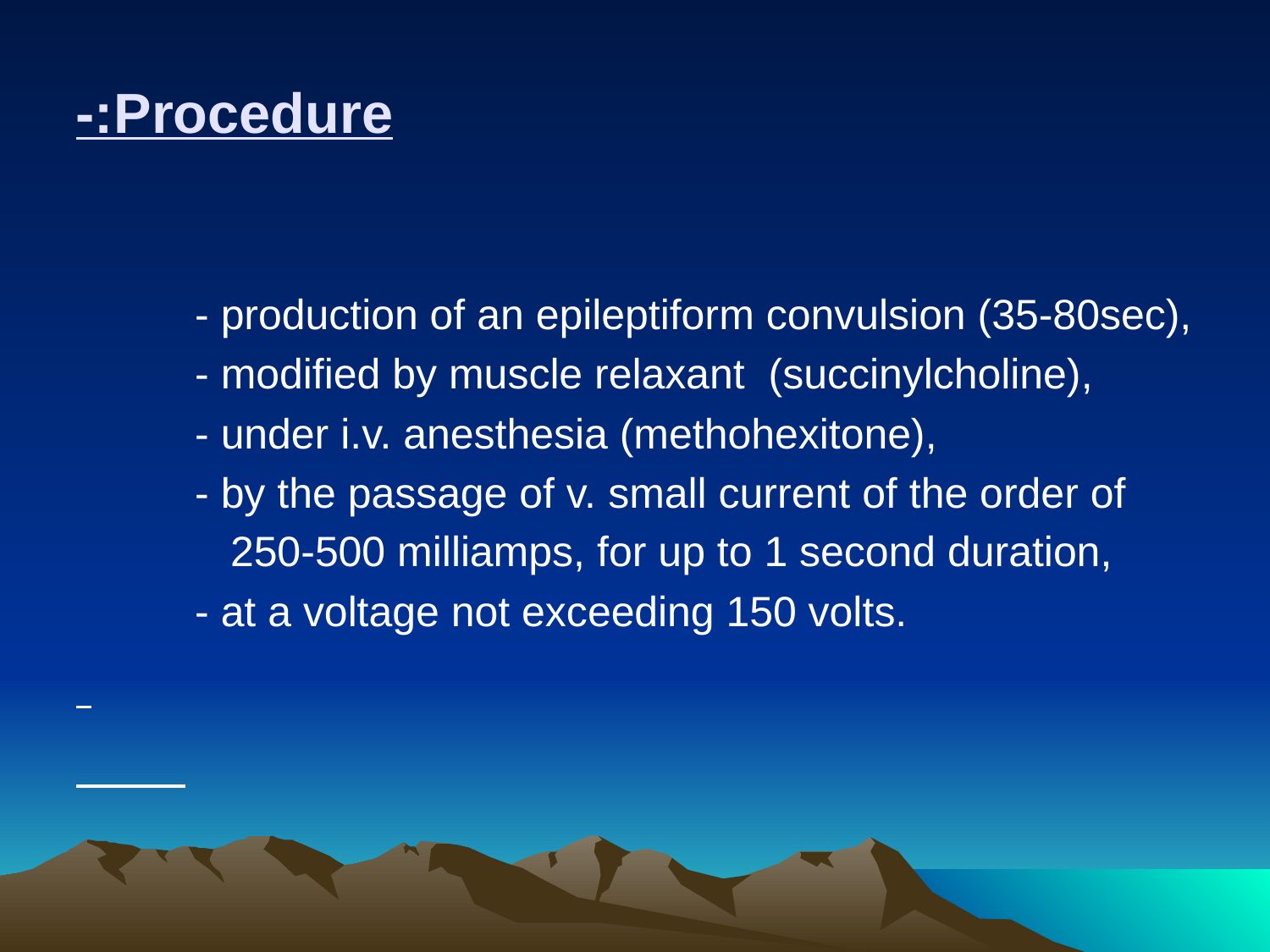

# Procedure:-

          - production of an epileptiform convulsion (35-80sec),
          - modified by muscle relaxant  (succinylcholine),
          - under i.v. anesthesia (methohexitone),
          - by the passage of v. small current of the order of
             250-500 milliamps, for up to 1 second duration,
          - at a voltage not exceeding 150 volts.